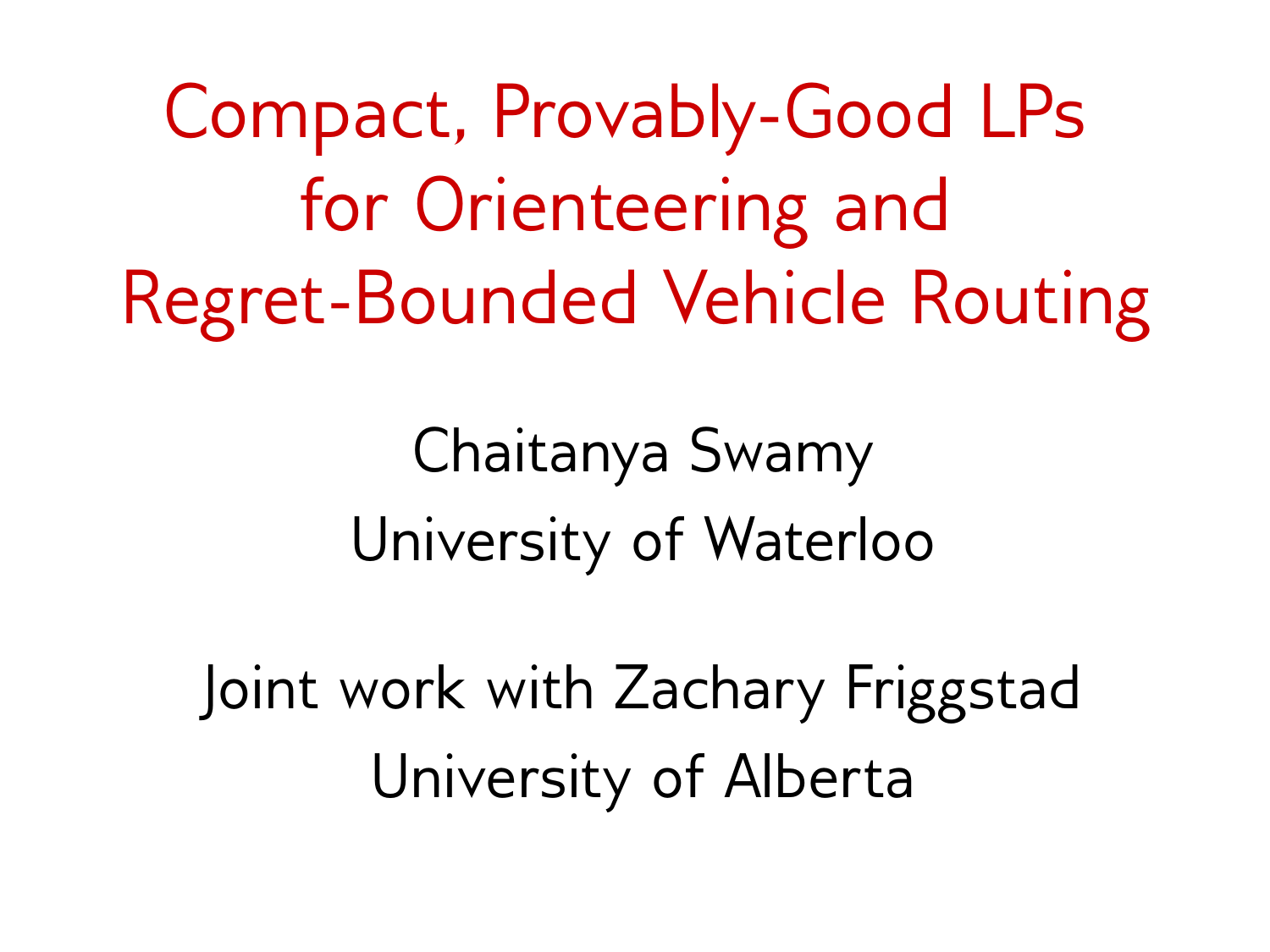

# Compact, Provably-Good LPs for Orienteering and Regret-Bounded Vehicle Routing

Chaitanya Swamy
University of Waterloo

Joint work with Zachary Friggstad
University of Alberta